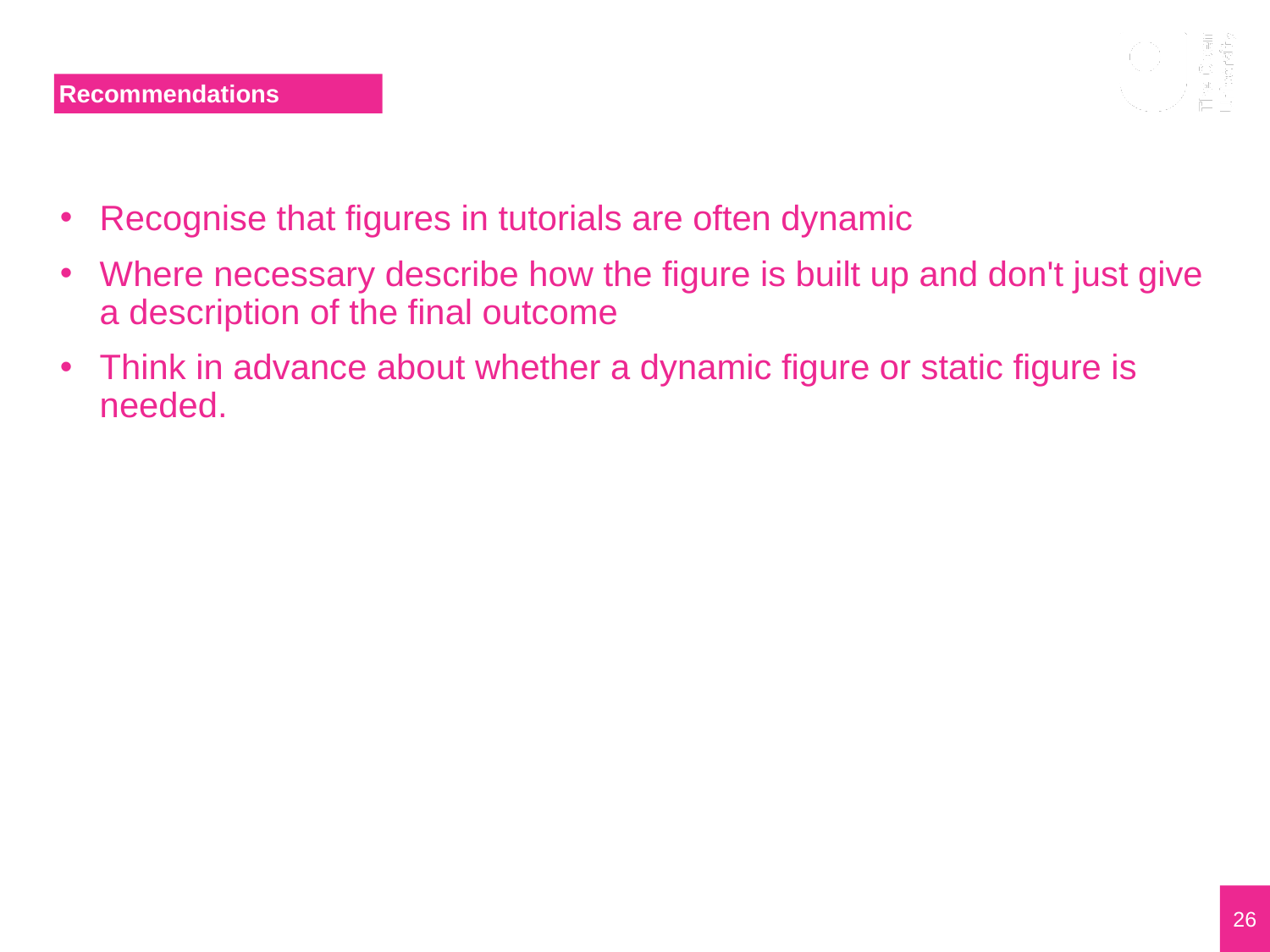

# Recommendations

Recognise that figures in tutorials are often dynamic
Where necessary describe how the figure is built up and don't just give a description of the final outcome
Think in advance about whether a dynamic figure or static figure is needed.
26